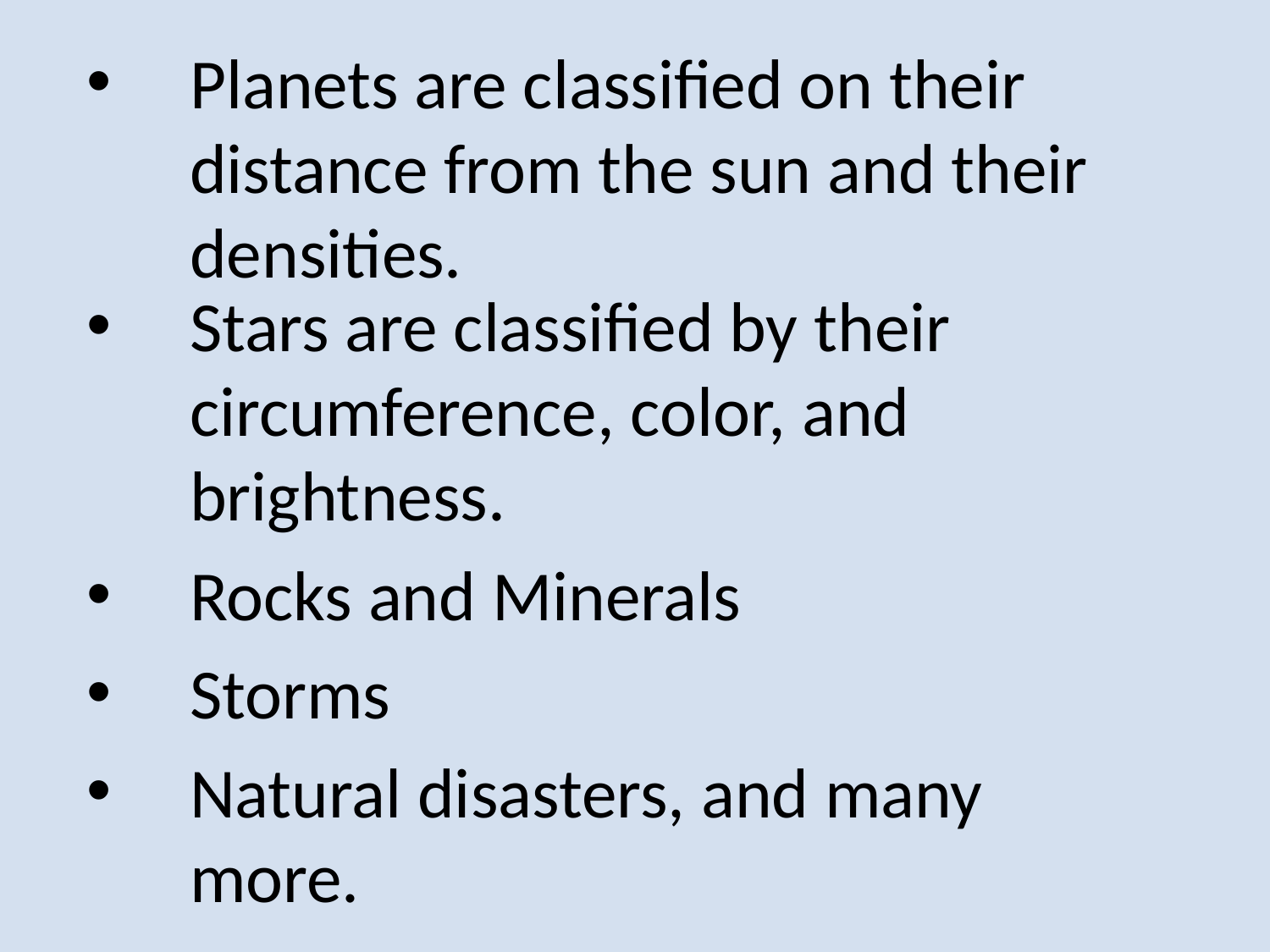

Planets are classified on their distance from the sun and their densities.
Stars are classified by their circumference, color, and brightness.
Rocks and Minerals
Storms
Natural disasters, and many more.